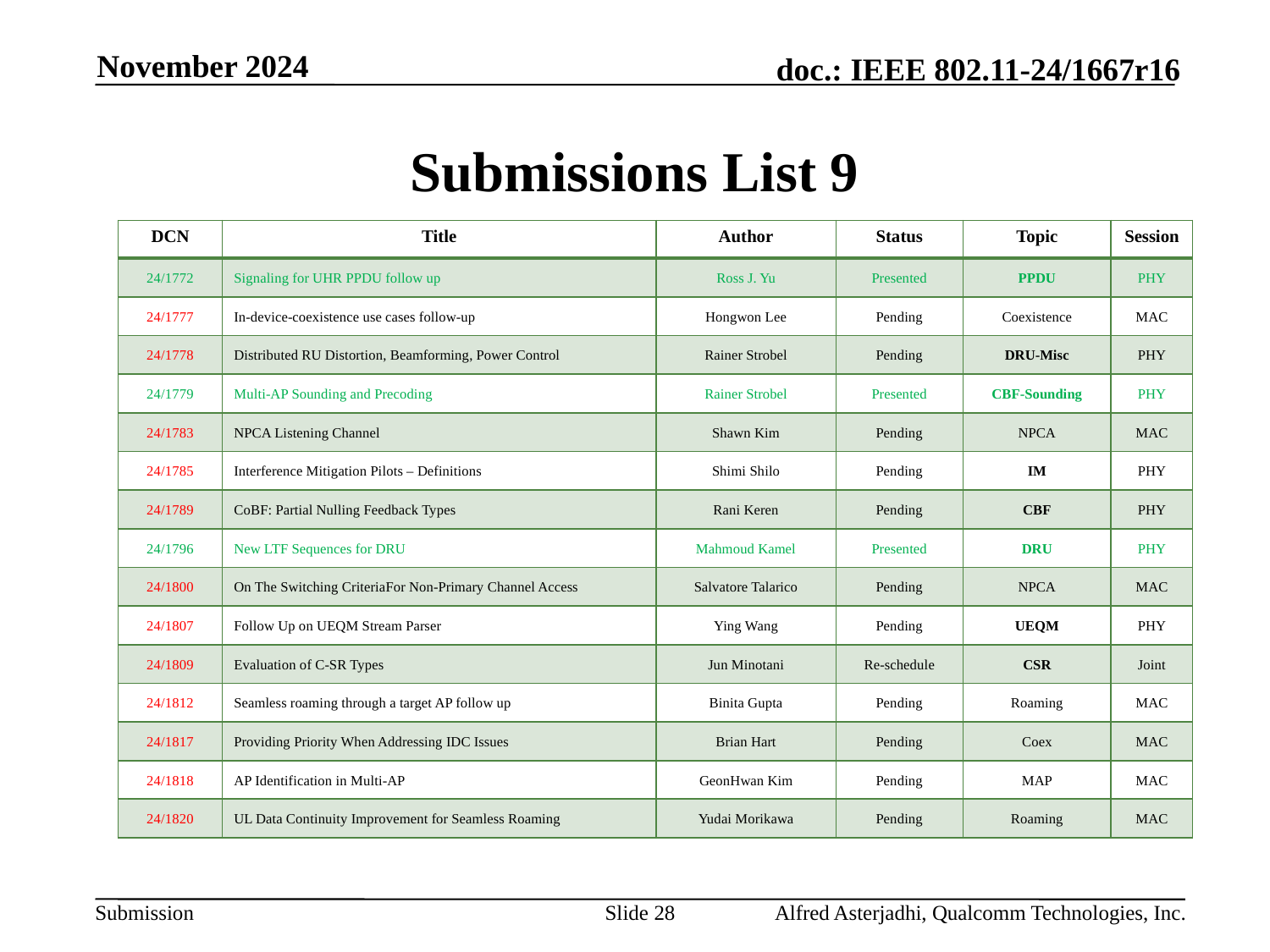

November 2024
# Submissions List 9
| DCN | Title | Author | Status | Topic | Session |
| --- | --- | --- | --- | --- | --- |
| 24/1772 | Signaling for UHR PPDU follow up | Ross J. Yu | Presented | PPDU | PHY |
| 24/1777 | In-device-coexistence use cases follow-up | Hongwon Lee | Pending | Coexistence | MAC |
| 24/1778 | Distributed RU Distortion, Beamforming, Power Control | Rainer Strobel | Pending | DRU-Misc | PHY |
| 24/1779 | Multi-AP Sounding and Precoding | Rainer Strobel | Presented | CBF-Sounding | PHY |
| 24/1783 | NPCA Listening Channel | Shawn Kim | Pending | NPCA | MAC |
| 24/1785 | Interference Mitigation Pilots – Definitions | Shimi Shilo | Pending | IM | PHY |
| 24/1789 | CoBF: Partial Nulling Feedback Types | Rani Keren | Pending | CBF | PHY |
| 24/1796 | New LTF Sequences for DRU | Mahmoud Kamel | Presented | DRU | PHY |
| 24/1800 | On The Switching Criteria​For Non-Primary Channel Access | Salvatore Talarico | Pending | NPCA | MAC |
| 24/1807 | Follow Up on UEQM Stream Parser | Ying Wang | Pending | UEQM | PHY |
| 24/1809 | Evaluation of C-SR Types | Jun Minotani | Re-schedule | CSR | Joint |
| 24/1812 | Seamless roaming through a target AP follow up | Binita Gupta | Pending | Roaming | MAC |
| 24/1817 | Providing Priority When Addressing IDC Issues | Brian Hart | Pending | Coex | MAC |
| 24/1818 | AP Identification in Multi-AP | GeonHwan Kim | Pending | MAP | MAC |
| 24/1820 | UL Data Continuity Improvement for Seamless Roaming | Yudai Morikawa | Pending | Roaming | MAC |
Slide 28
Alfred Asterjadhi, Qualcomm Technologies, Inc.